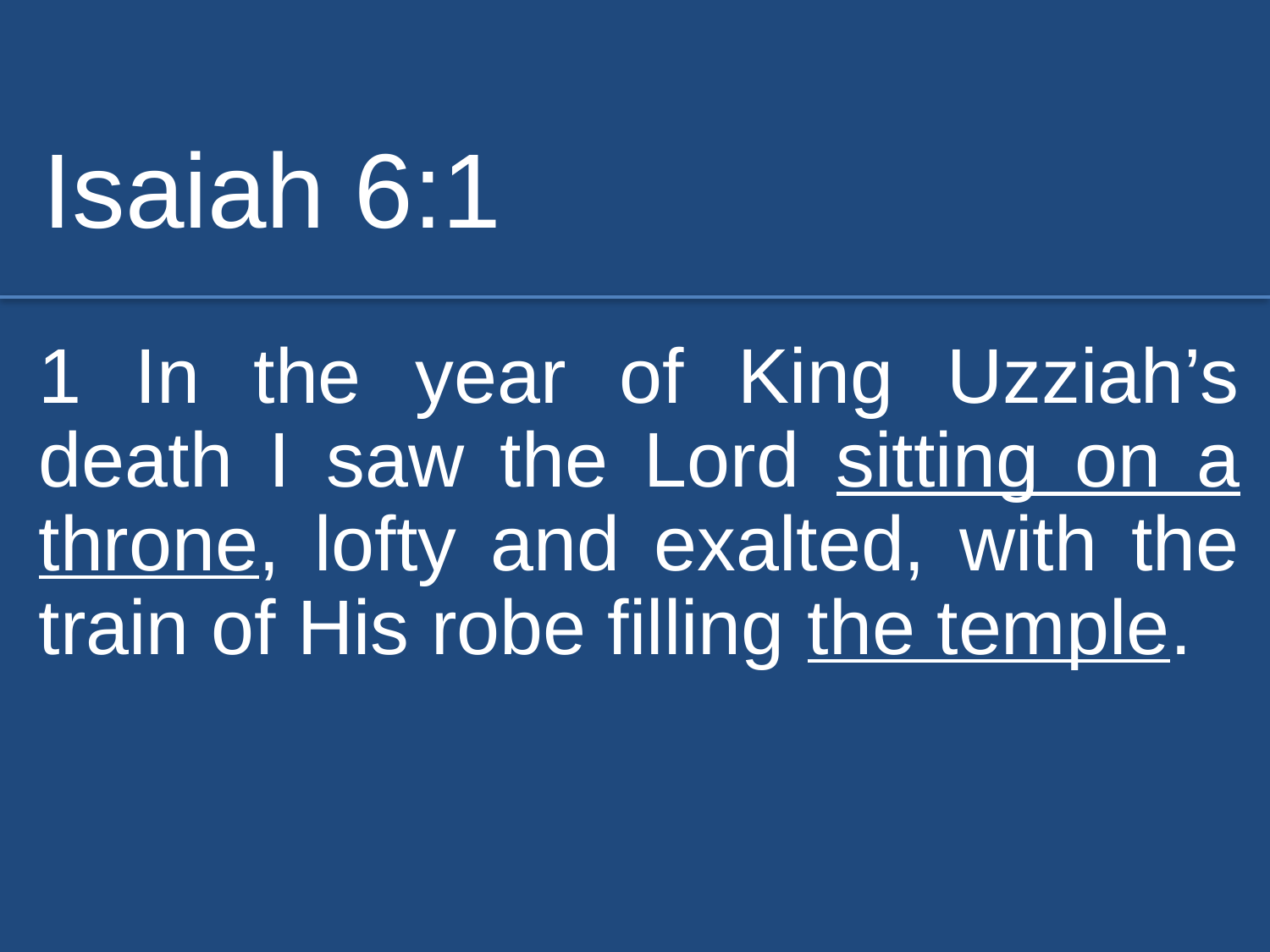

Isaiah 6:1
1 In the year of King Uzziah’s death I saw the Lord sitting on a throne, lofty and exalted, with the train of His robe filling the temple.